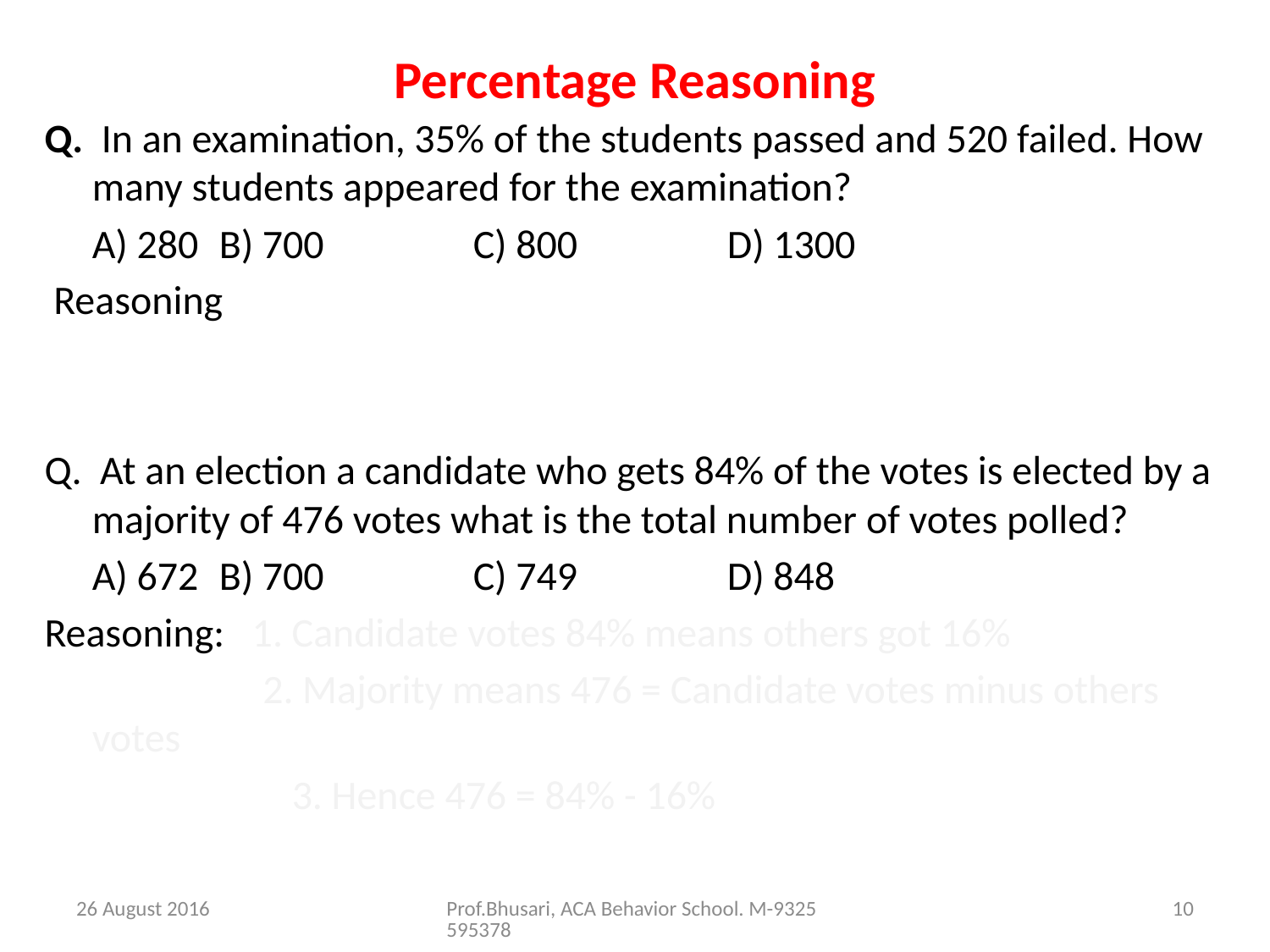

# Percentage Reasoning
Q.  In an examination, 35% of the students passed and 520 failed. How many students appeared for the examination?
	A) 280	B) 700		C) 800		D) 1300
 Reasoning:       1. 35% pass means 65% fails. Hence,
                           2. 65% = 455,  therefore  1% = 520/65
                           3. So 100% = 800
Q.  At an election a candidate who gets 84% of the votes is elected by a majority of 476 votes what is the total number of votes polled?
	A) 672 	B) 700		C) 749		D) 848
Reasoning:   1. Candidate votes 84% means others got 16%
                        2. Majority means 476 = Candidate votes minus others votes
		        3. Hence 476 = 84% - 16%
26 August 2016
Prof.Bhusari, ACA Behavior School. M-9325595378
10